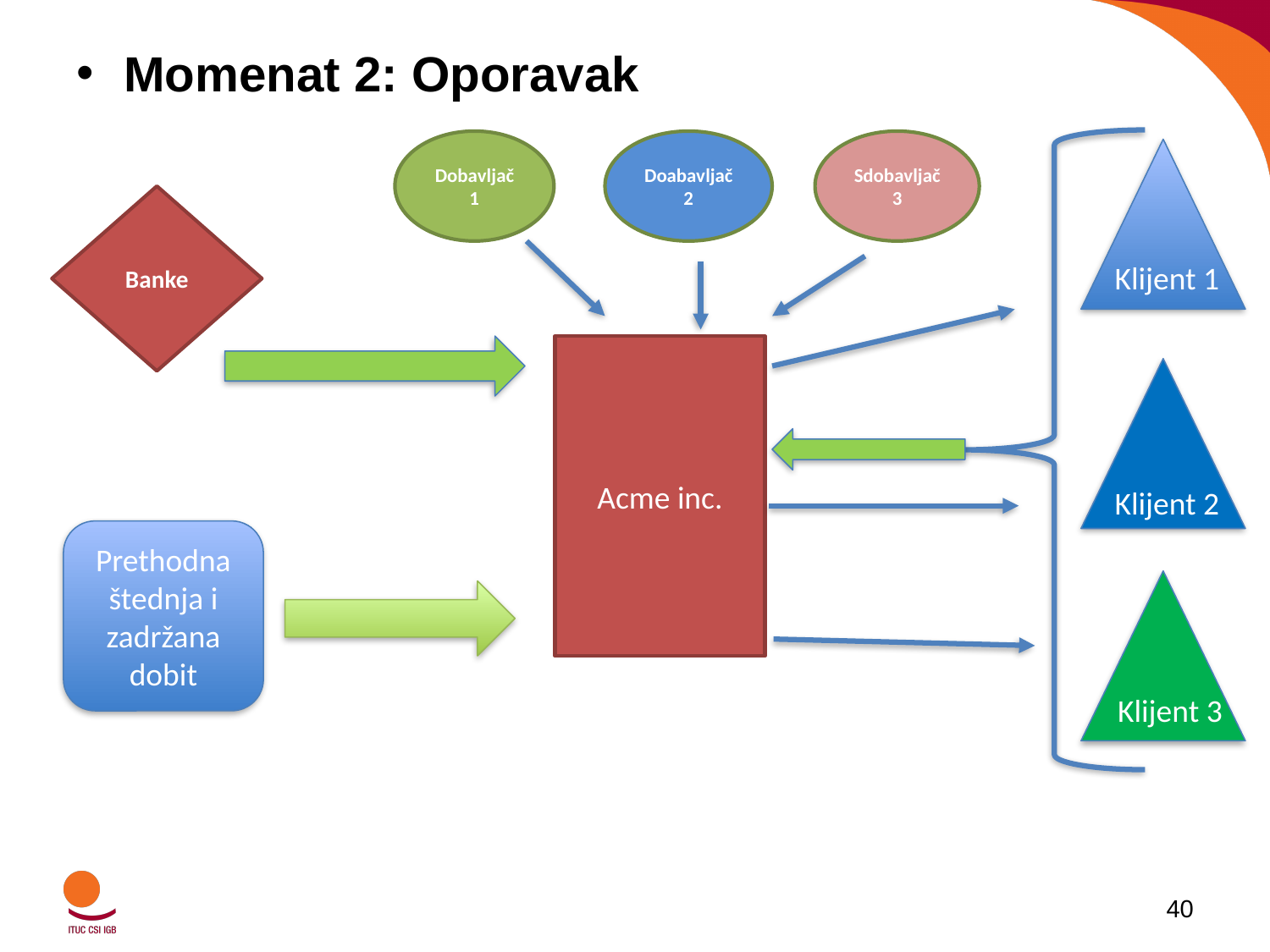

Momenat 2: Oporavak

Dobavljač 1
Doabavljač 2
Sdobavljač 3

Banke
 Klijent 1

Acme inc.

 Klijent 2
Prethodna štednja i zadržana dobit

 Klijent 3
40